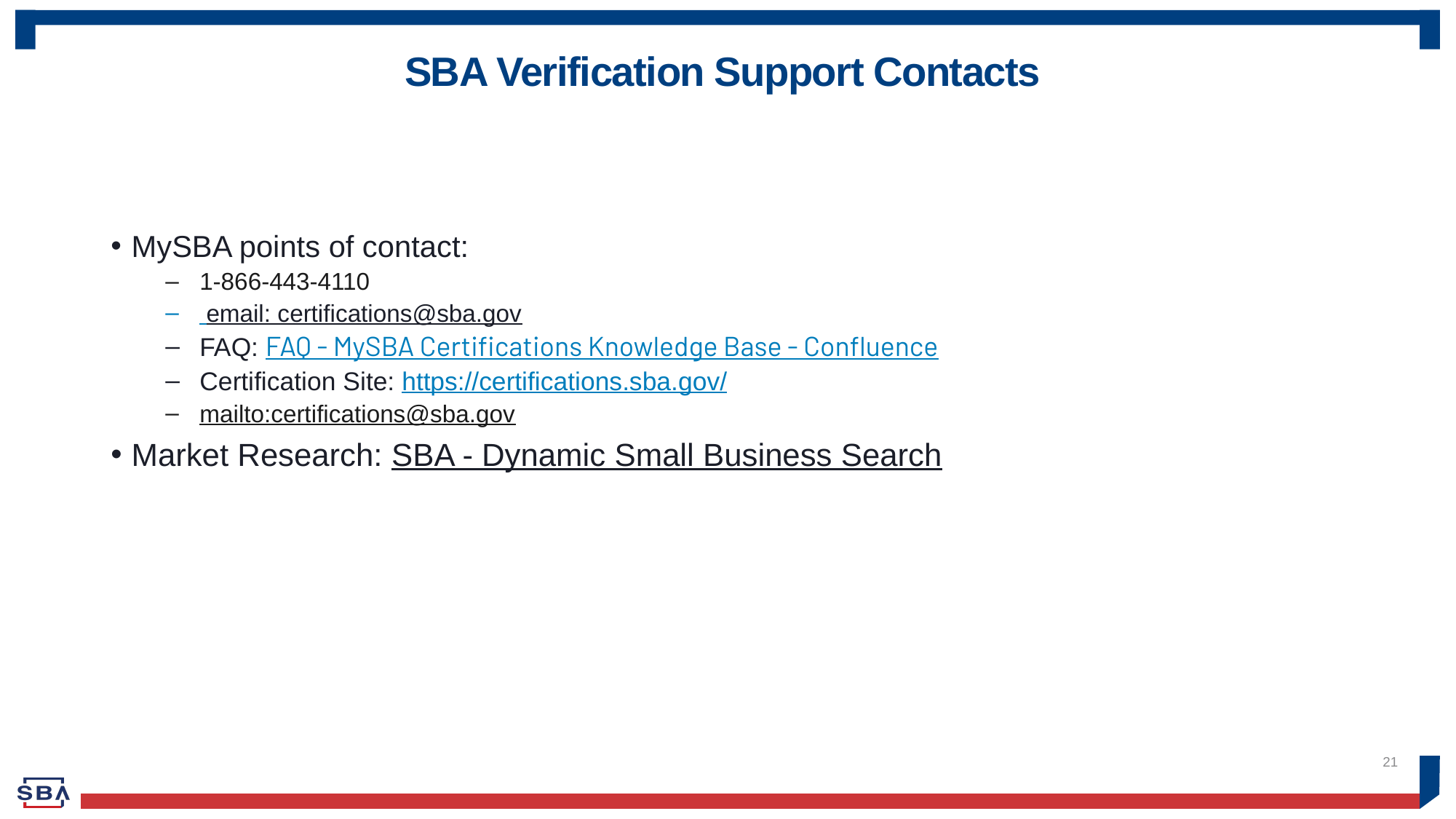

# SBA Verification Support Contacts

MySBA points of contact:
1-866-443-4110
 email: certifications@sba.gov
FAQ: FAQ - MySBA Certifications Knowledge Base - Confluence
Certification Site: https://certifications.sba.gov/
mailto:certifications@sba.gov
Market Research: SBA - Dynamic Small Business Search

21